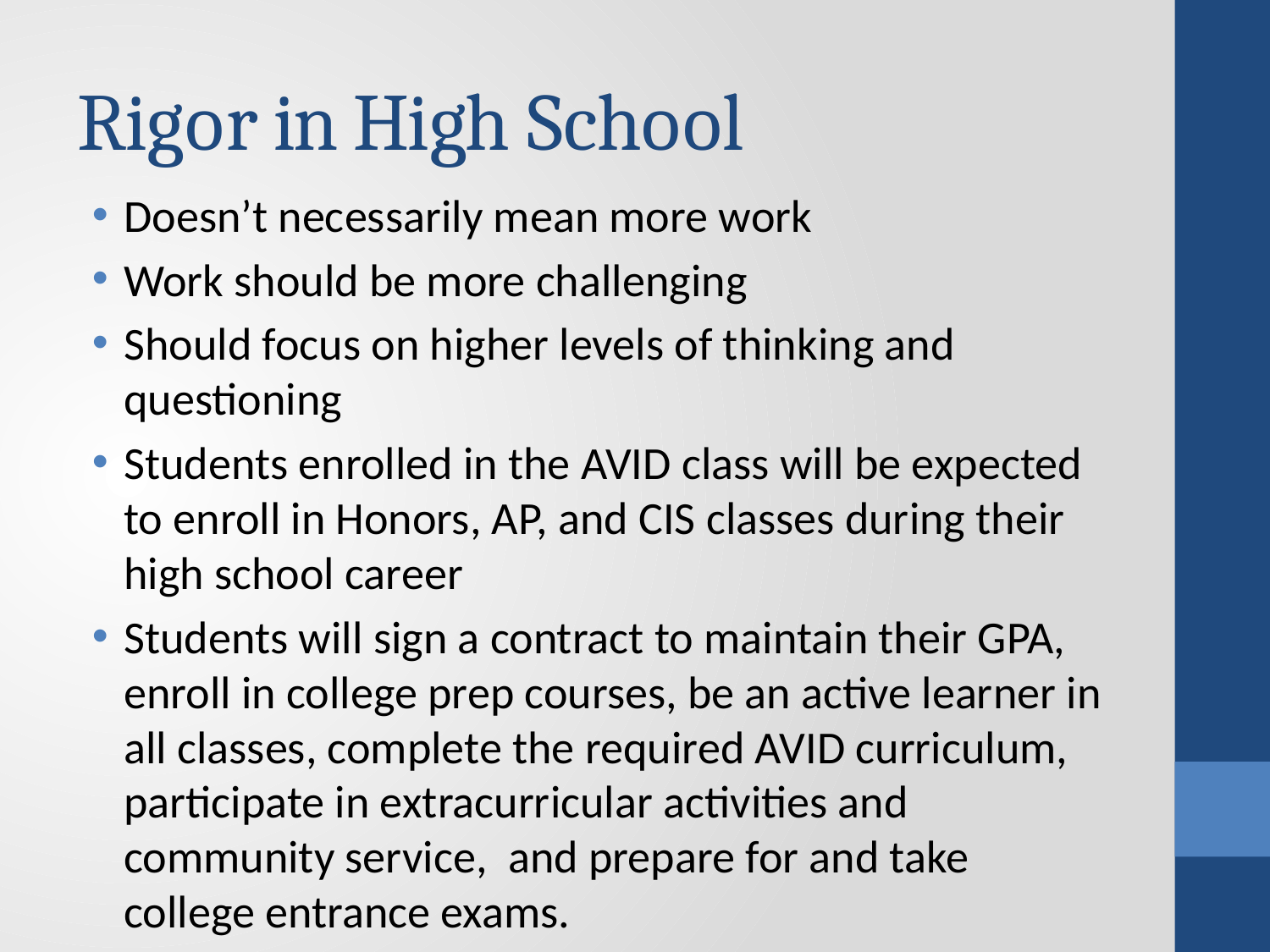

# Rigor in High School
Doesn’t necessarily mean more work
Work should be more challenging
Should focus on higher levels of thinking and questioning
Students enrolled in the AVID class will be expected to enroll in Honors, AP, and CIS classes during their high school career
Students will sign a contract to maintain their GPA, enroll in college prep courses, be an active learner in all classes, complete the required AVID curriculum, participate in extracurricular activities and community service,  and prepare for and take college entrance exams.